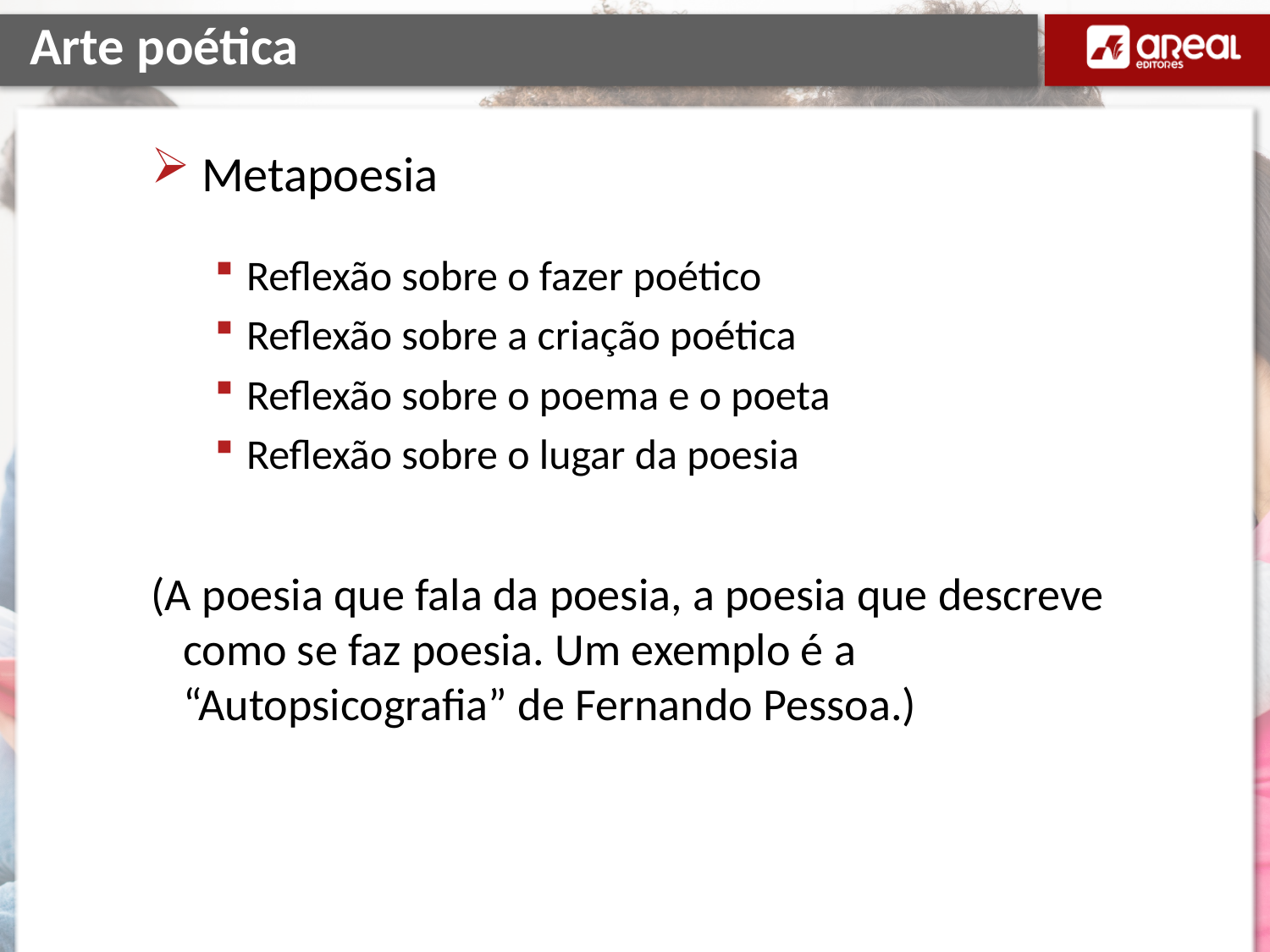

# Arte poética
 Metapoesia

Reflexão sobre o fazer poético
Reflexão sobre a criação poética
Reflexão sobre o poema e o poeta
Reflexão sobre o lugar da poesia

(A poesia que fala da poesia, a poesia que descreve como se faz poesia. Um exemplo é a “Autopsicografia” de Fernando Pessoa.)